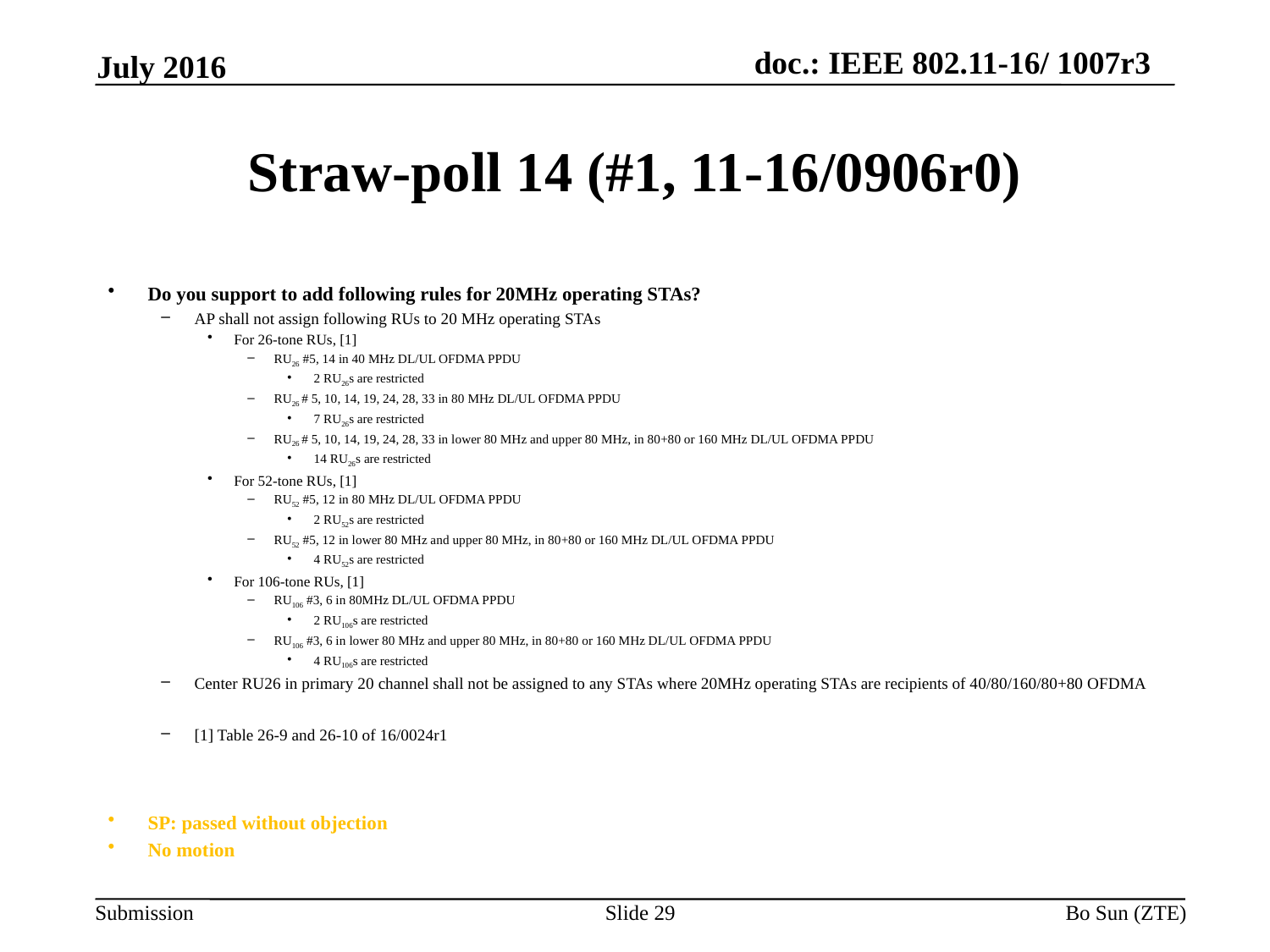

July 2016
# Straw-poll 14 (#1, 11-16/0906r0)
Do you support to add following rules for 20MHz operating STAs?
AP shall not assign following RUs to 20 MHz operating STAs
For 26-tone RUs, [1]
RU26 #5, 14 in 40 MHz DL/UL OFDMA PPDU
2 RU26s are restricted
RU26 # 5, 10, 14, 19, 24, 28, 33 in 80 MHz DL/UL OFDMA PPDU
7 RU26s are restricted
RU26 # 5, 10, 14, 19, 24, 28, 33 in lower 80 MHz and upper 80 MHz, in 80+80 or 160 MHz DL/UL OFDMA PPDU
14 RU26s are restricted
For 52-tone RUs, [1]
RU52 #5, 12 in 80 MHz DL/UL OFDMA PPDU
2 RU52s are restricted
RU52 #5, 12 in lower 80 MHz and upper 80 MHz, in 80+80 or 160 MHz DL/UL OFDMA PPDU
4 RU52s are restricted
For 106-tone RUs, [1]
RU106 #3, 6 in 80MHz DL/UL OFDMA PPDU
2 RU106s are restricted
RU106 #3, 6 in lower 80 MHz and upper 80 MHz, in 80+80 or 160 MHz DL/UL OFDMA PPDU
4 RU106s are restricted
Center RU26 in primary 20 channel shall not be assigned to any STAs where 20MHz operating STAs are recipients of 40/80/160/80+80 OFDMA

[1] Table 26-9 and 26-10 of 16/0024r1

SP: passed without objection
No motion
Slide 29
Bo Sun (ZTE)